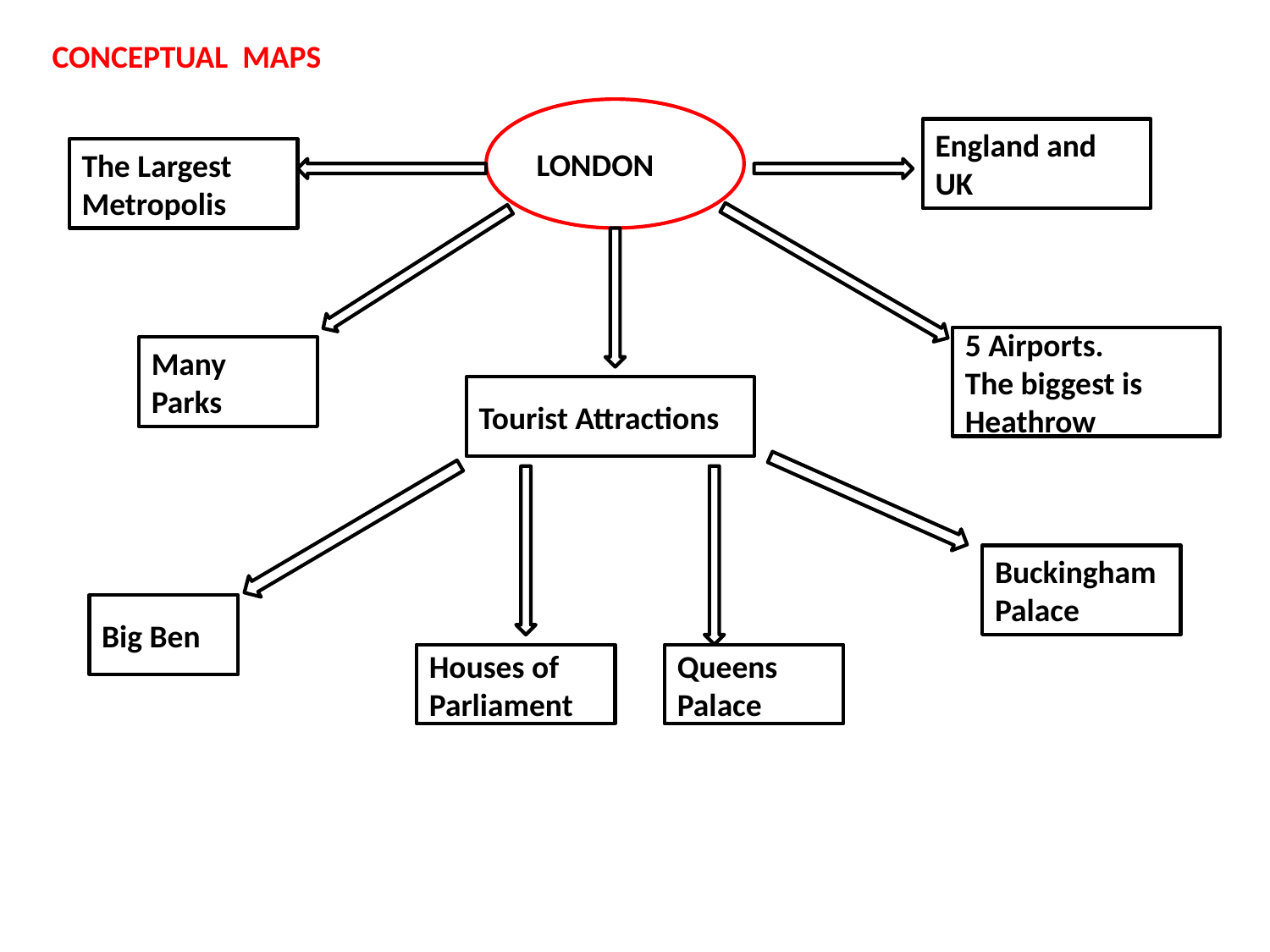

CONCEPTUAL  MAPS
LONDON
England and
UK
The Largest Metropolis

5 Airports.
The biggest is Heathrow
Many
Parks
Tourist Attractions

Buckingham Palace
Big Ben
Houses of Parliament
Queens Palace